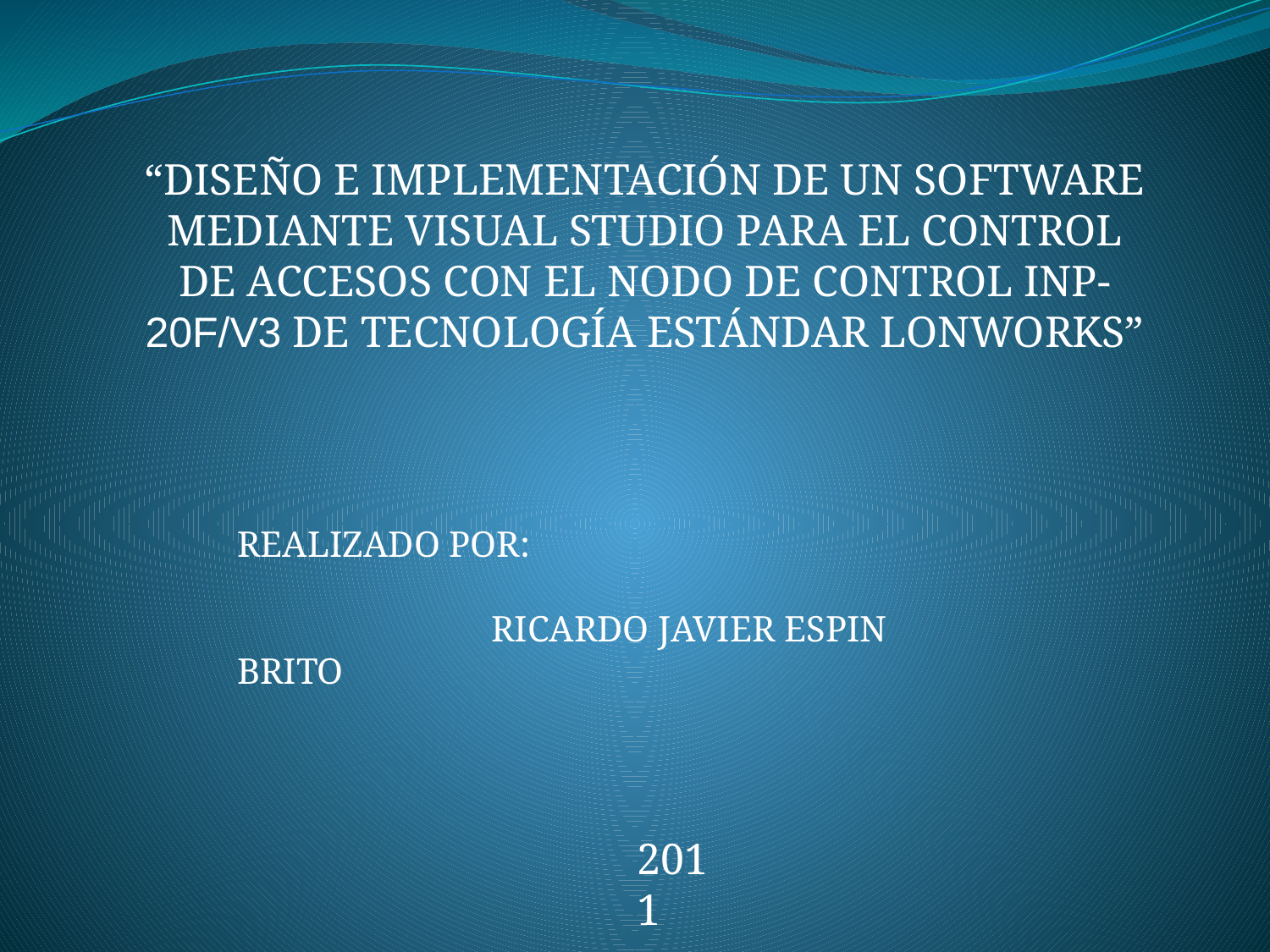

“DISEÑO E IMPLEMENTACIÓN DE UN SOFTWARE MEDIANTE VISUAL STUDIO PARA EL CONTROL DE ACCESOS CON EL NODO DE CONTROL INP-20F/V3 DE TECNOLOGÍA ESTÁNDAR LONWORKS”
REALIZADO POR:

		RICARDO JAVIER ESPIN BRITO
2011